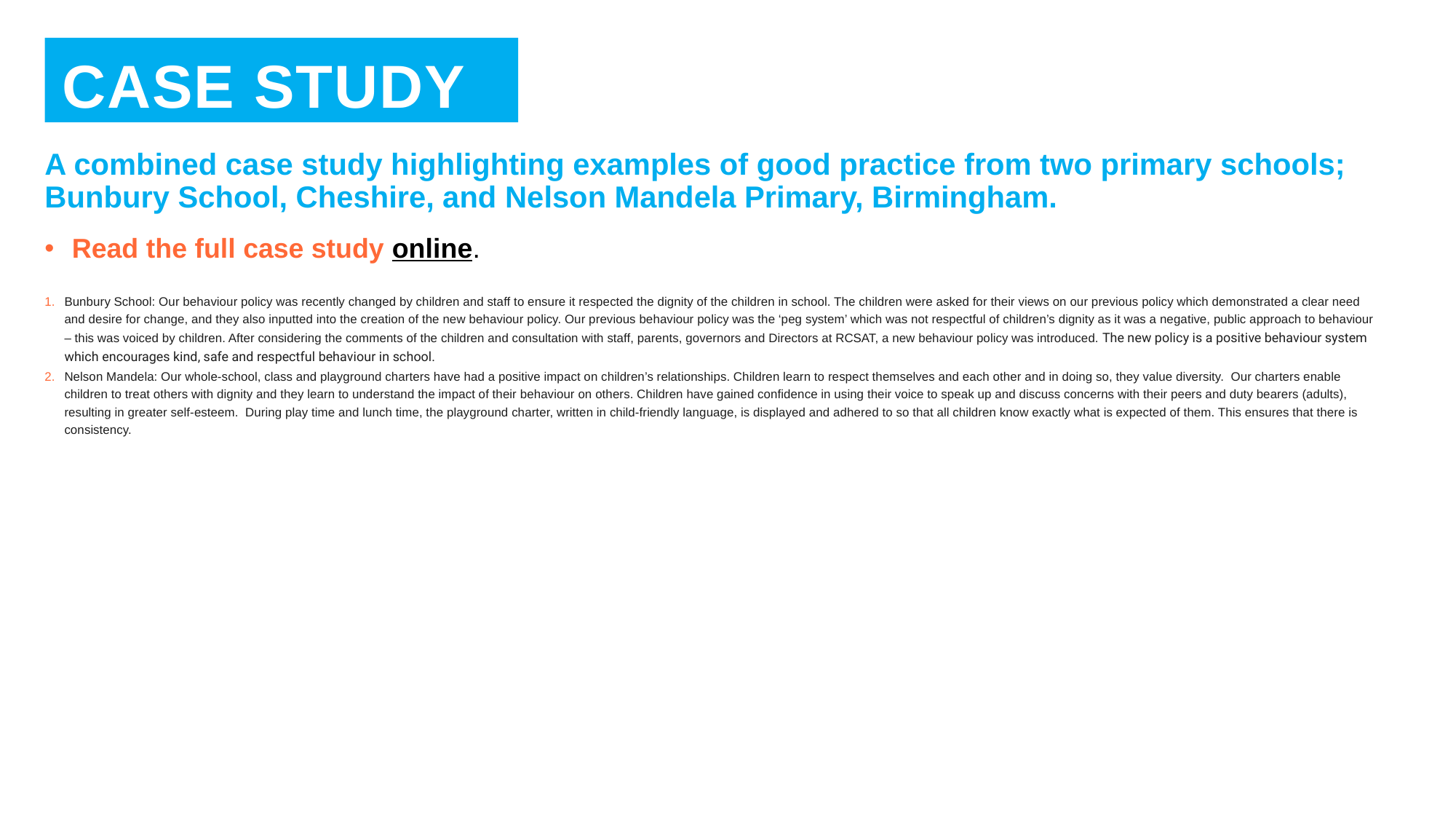

CASE STUDY
A combined case study highlighting examples of good practice from two primary schools; Bunbury School, Cheshire, and Nelson Mandela Primary, Birmingham.
Read the full case study online.
Bunbury School: Our behaviour policy was recently changed by children and staff to ensure it respected the dignity of the children in school. The children were asked for their views on our previous policy which demonstrated a clear need and desire for change, and they also inputted into the creation of the new behaviour policy. Our previous behaviour policy was the ‘peg system’ which was not respectful of children’s dignity as it was a negative, public approach to behaviour – this was voiced by children. After considering the comments of the children and consultation with staff, parents, governors and Directors at RCSAT, a new behaviour policy was introduced. The new policy is a positive behaviour system which encourages kind, safe and respectful behaviour in school.
Nelson Mandela: Our whole-school, class and playground charters have had a positive impact on children’s relationships. Children learn to respect themselves and each other and in doing so, they value diversity.  Our charters enable children to treat others with dignity and they learn to understand the impact of their behaviour on others. Children have gained confidence in using their voice to speak up and discuss concerns with their peers and duty bearers (adults), resulting in greater self-esteem.  During play time and lunch time, the playground charter, written in child-friendly language, is displayed and adhered to so that all children know exactly what is expected of them. This ensures that there is consistency.